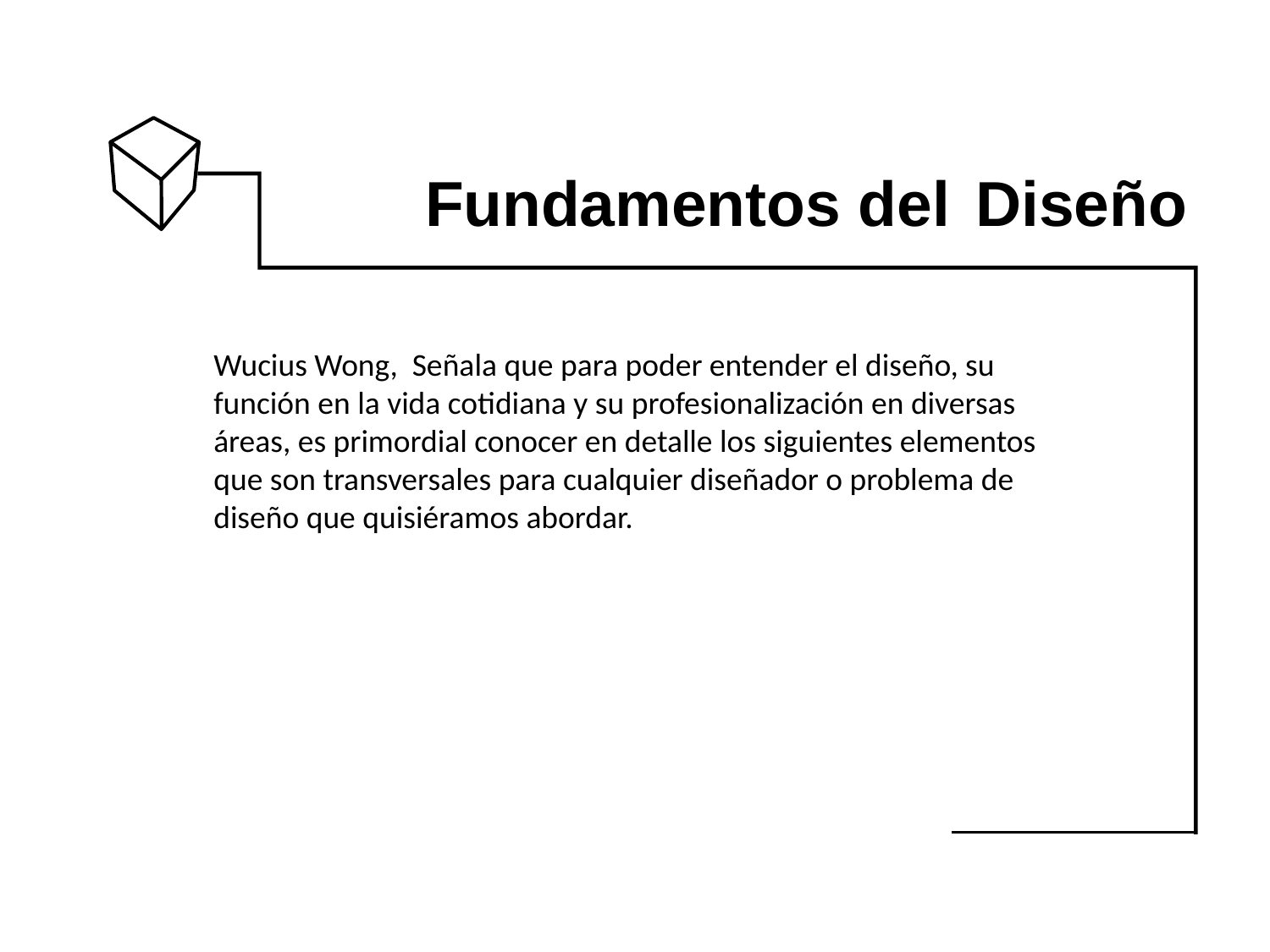

Fundamentos del
Diseño

Wucius Wong,  Señala que para poder entender el diseño, su función en la vida cotidiana y su profesionalización en diversas áreas, es primordial conocer en detalle los siguientes elementos que son transversales para cualquier diseñador o problema de diseño que quisiéramos abordar.